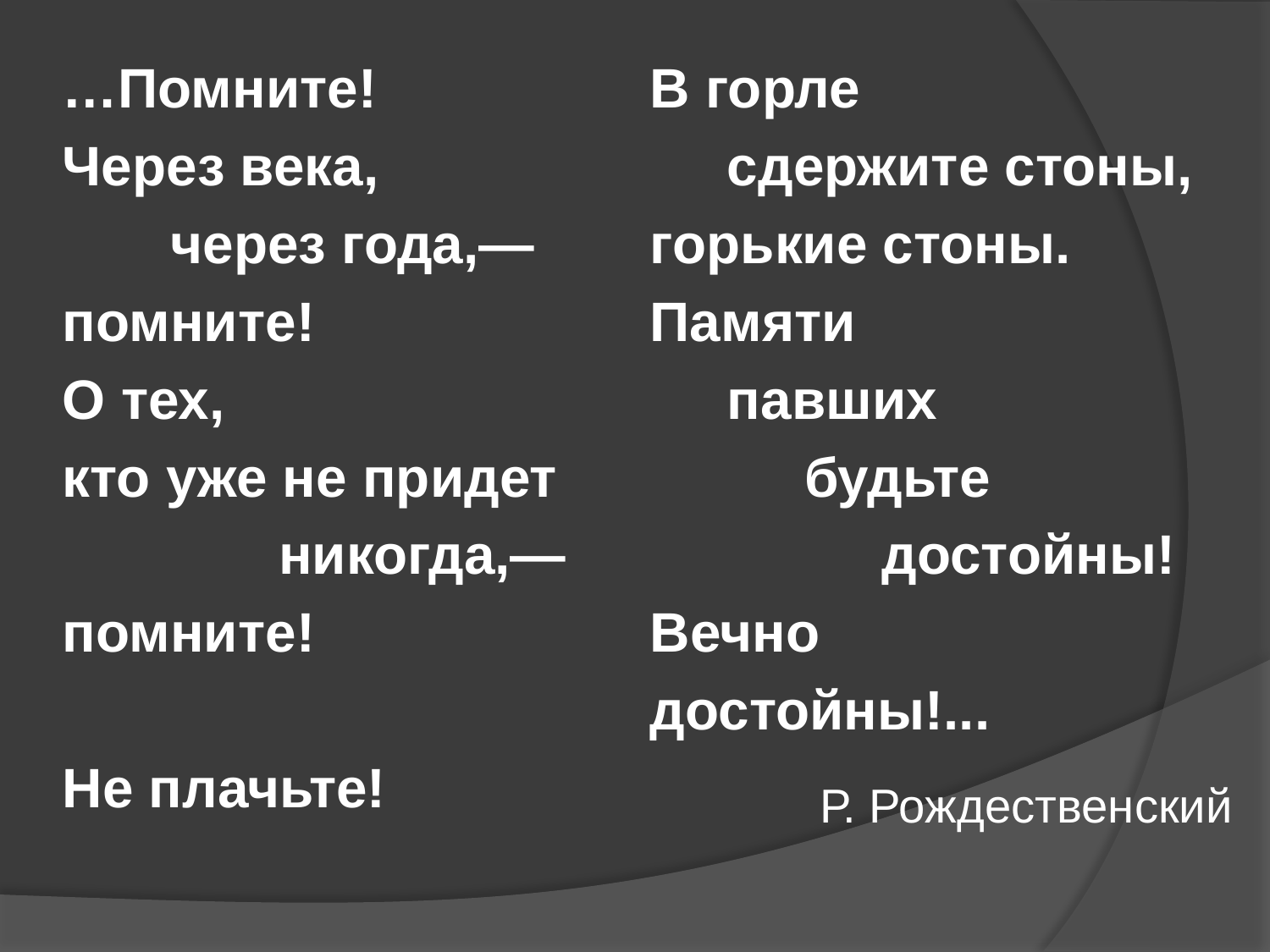

…Помните!
Через века,
       через года,—
помните!
О тех,
кто уже не придет
              никогда,—
помните!

Не плачьте!
В горле
     сдержите стоны,
горькие стоны.
Памяти
     павших
          будьте
               достойны!
Вечно
достойны!...

Р. Рождественский